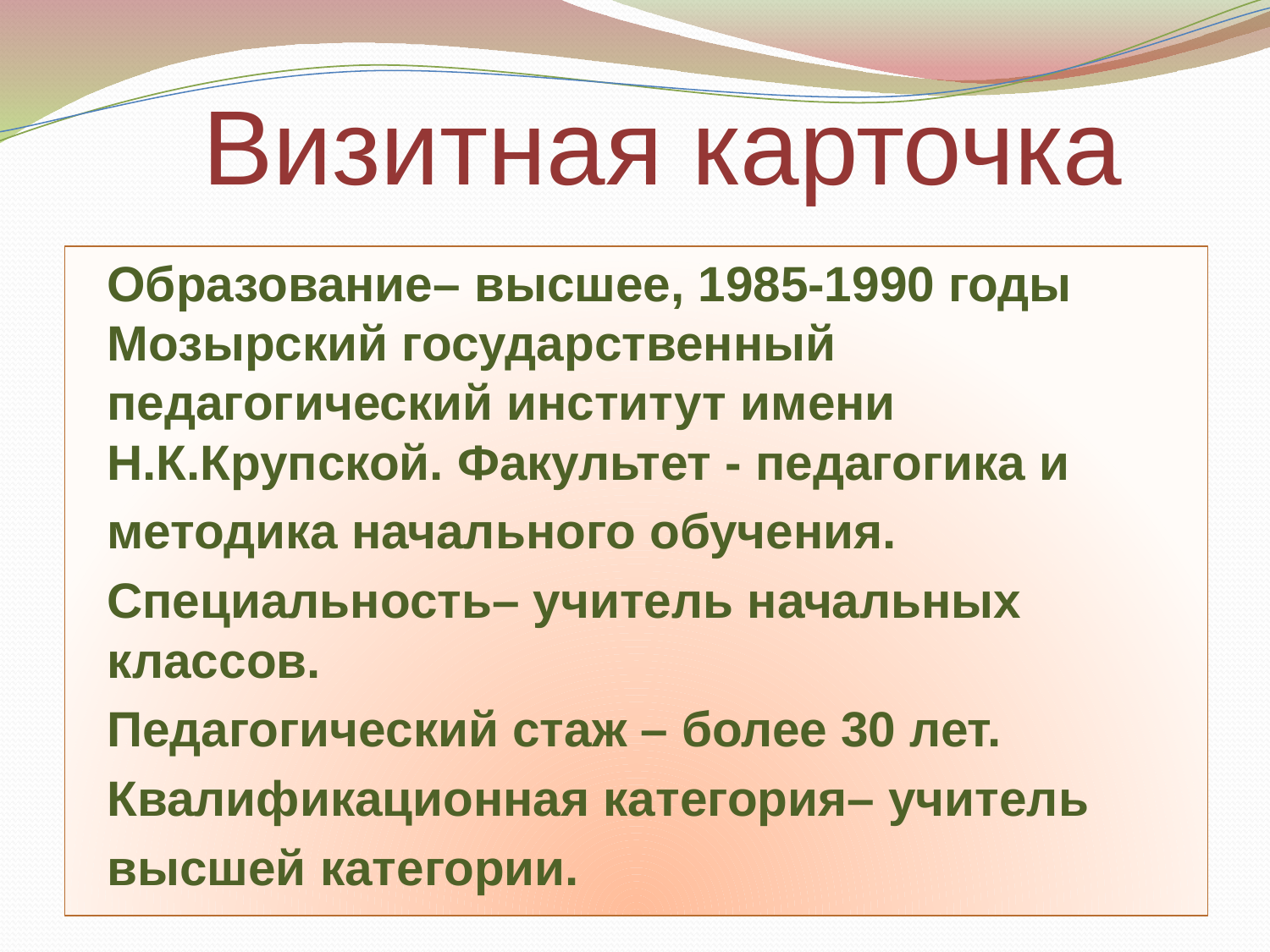

# Визитная карточка
Образование– высшее, 1985-1990 годы Мозырский государственный педагогический институт имени Н.К.Крупской. Факультет - педагогика и
методика начального обучения.
Специальность– учитель начальных классов.
Педагогический стаж – более 30 лет.
Квалификационная категория– учитель
высшей категории.